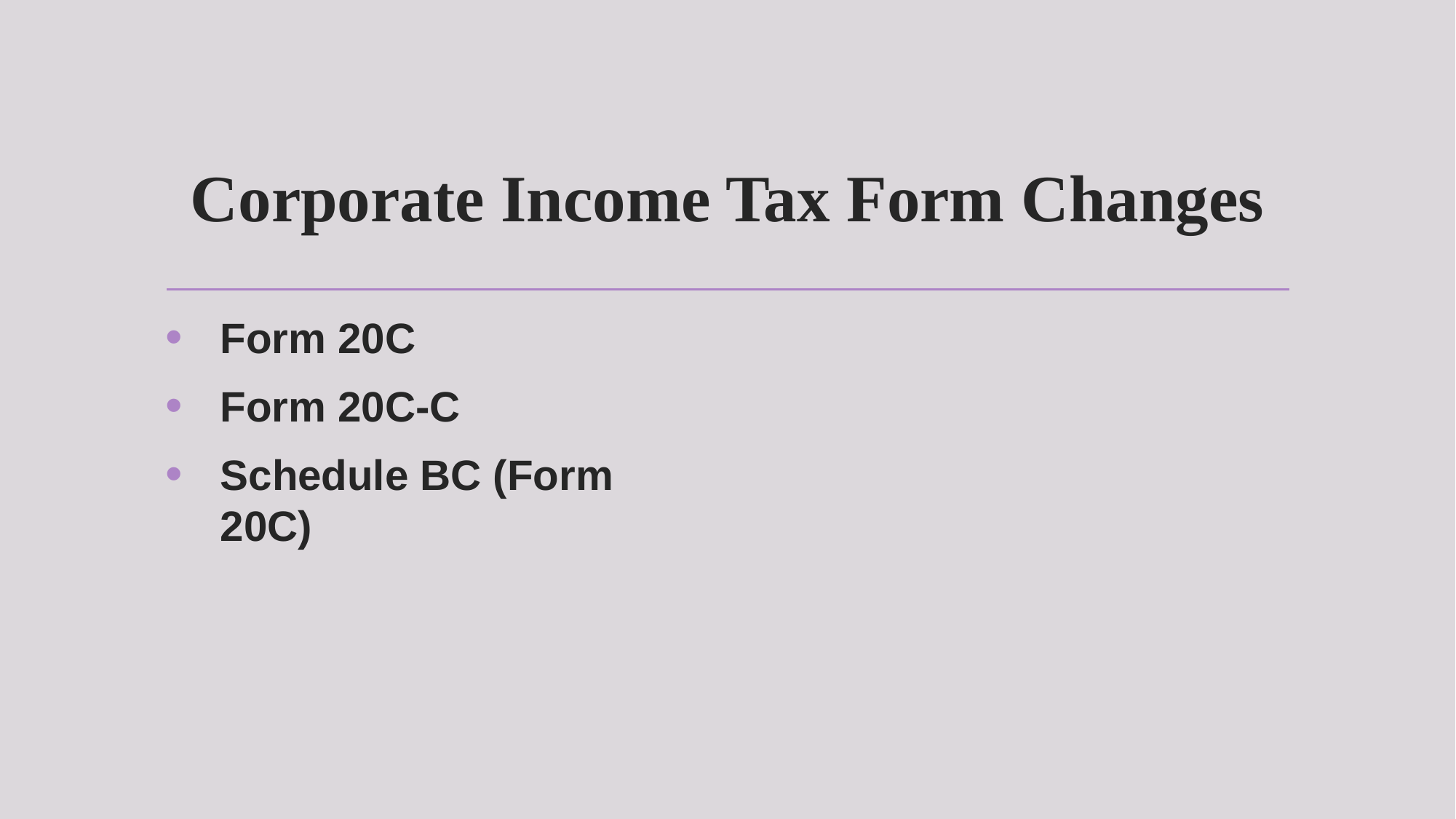

# Corporate Income Tax Form Changes
Form 20C
Form 20C-C
Schedule BC (Form 20C)